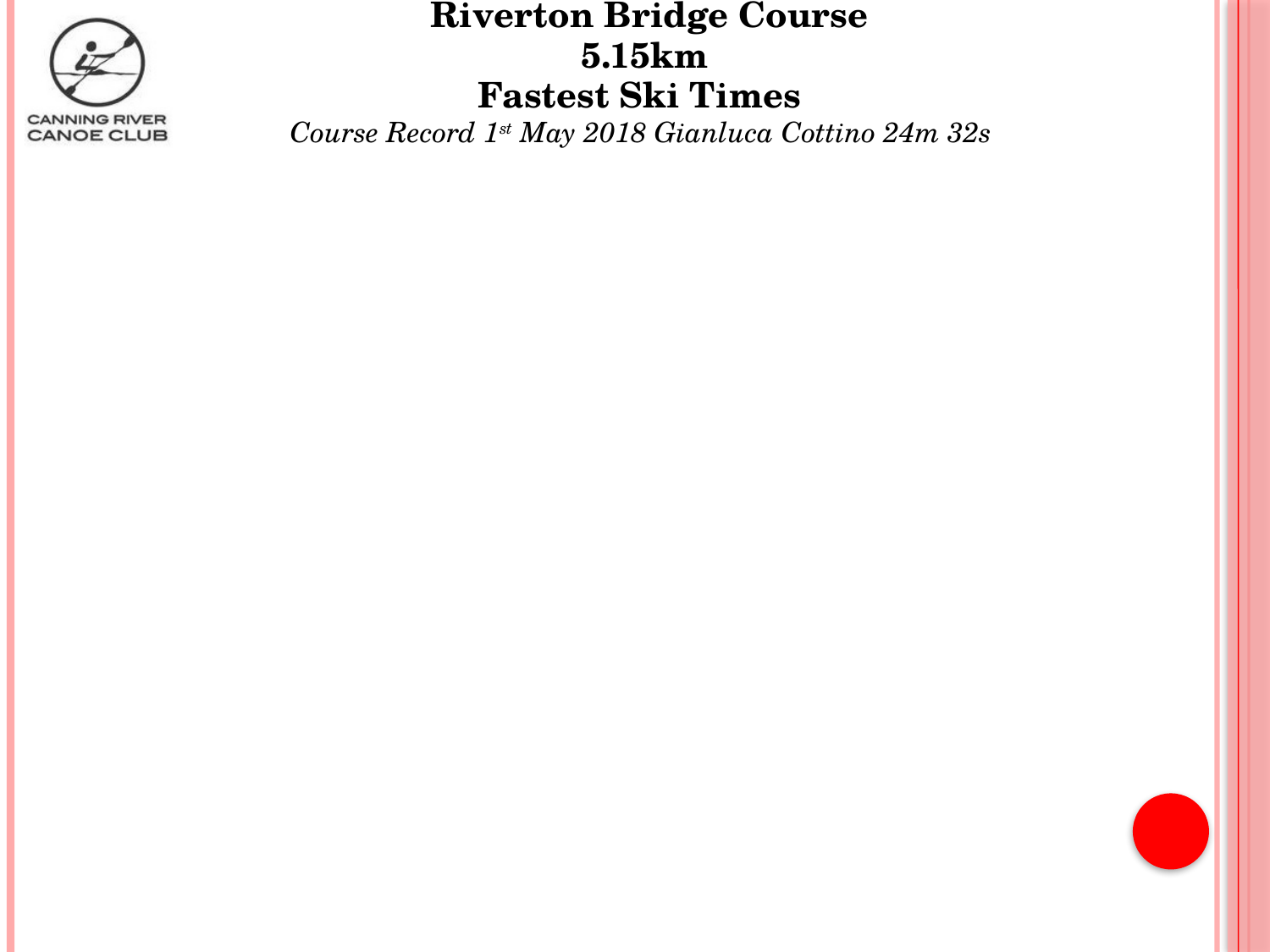

Riverton Bridge Course
5.15km
Fastest Ski Times
Course Record 1st May 2018 Gianluca Cottino 24m 32s